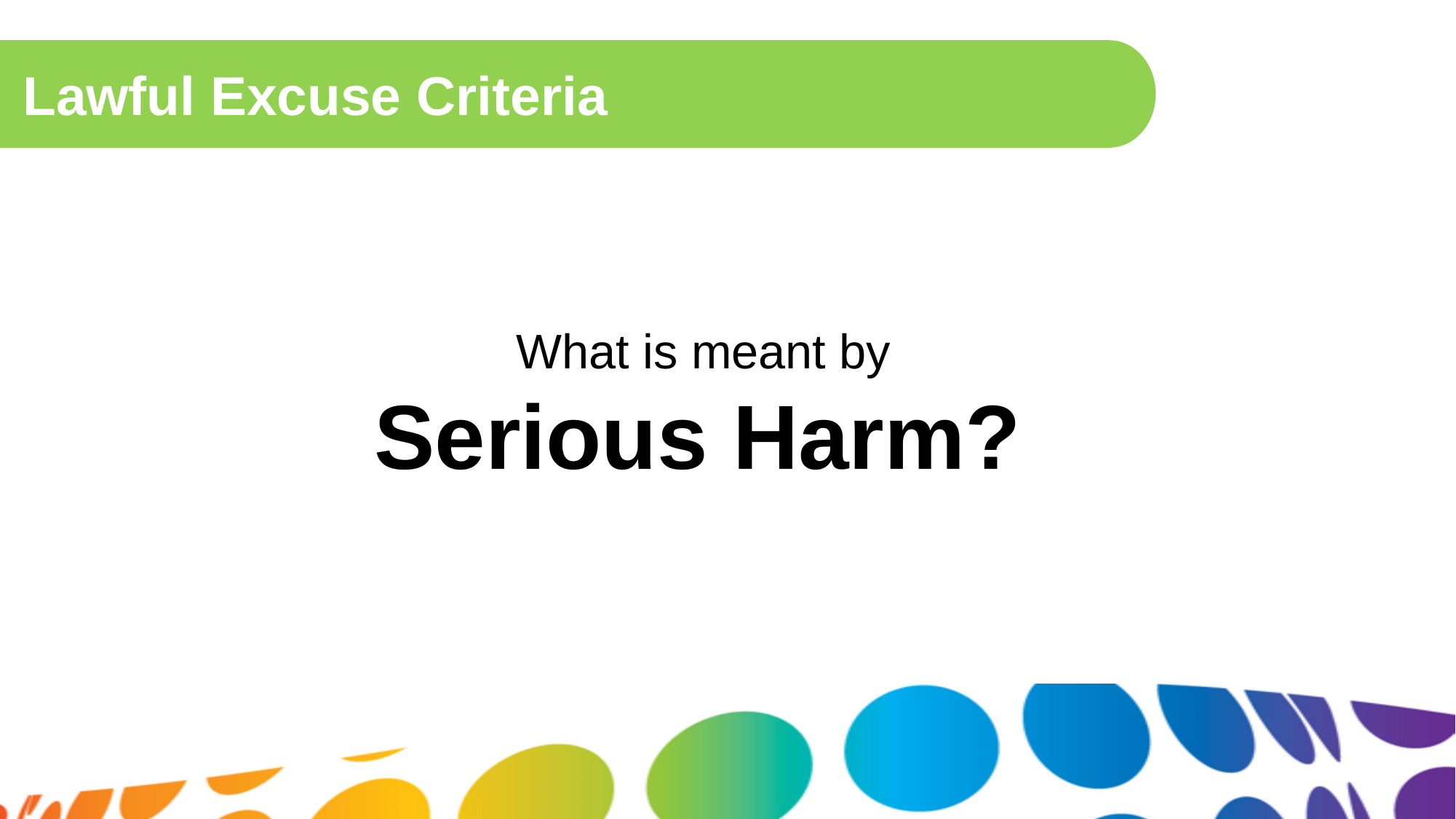

Lawful Excuse Criteria

What is meant by
Serious Harm?